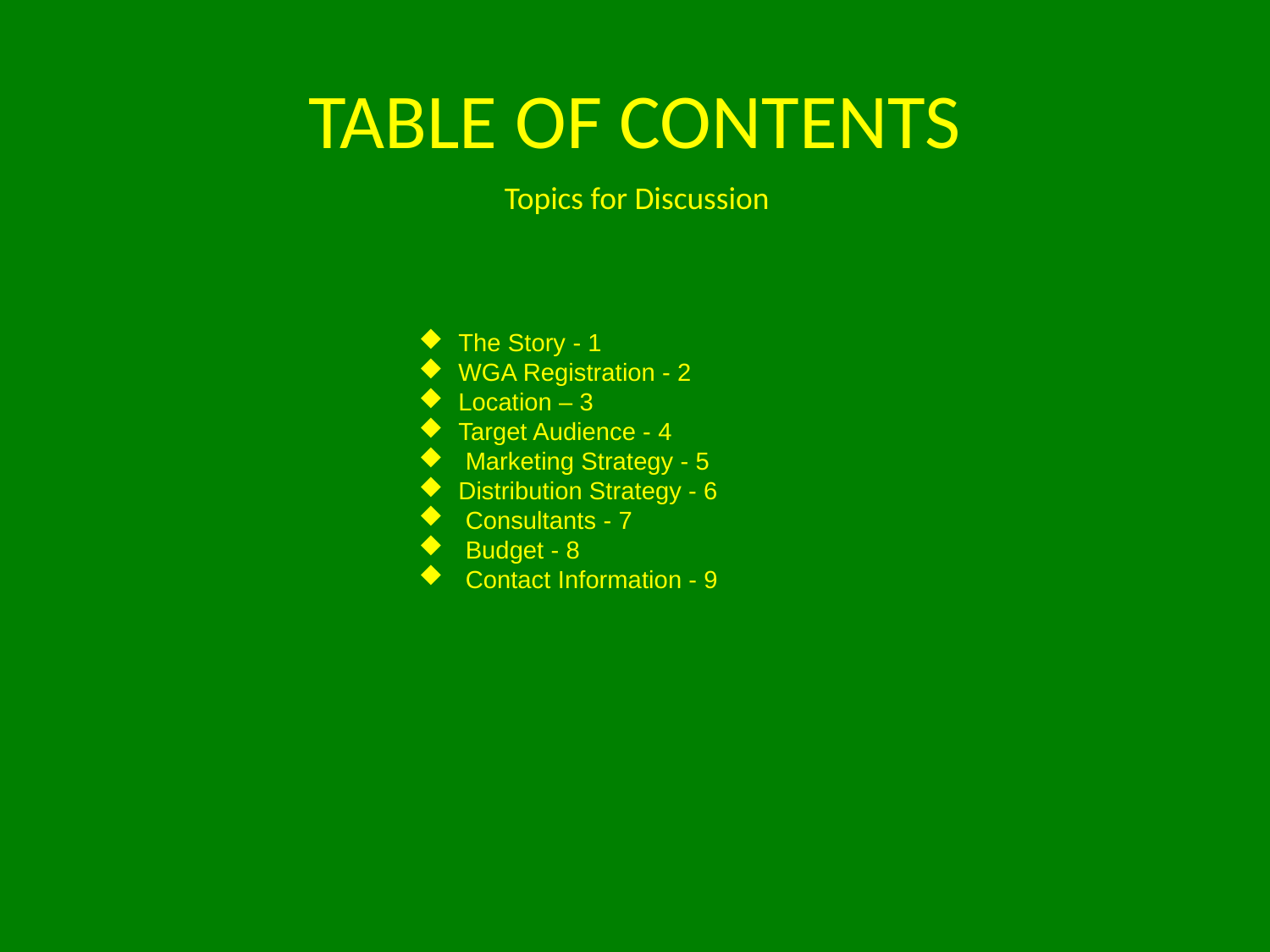

# TABLE OF CONTENTS
Topics for Discussion
The Story - 1
WGA Registration - 2
Location – 3
Target Audience - 4
 Marketing Strategy - 5
Distribution Strategy - 6
 Consultants - 7
 Budget - 8
 Contact Information - 9